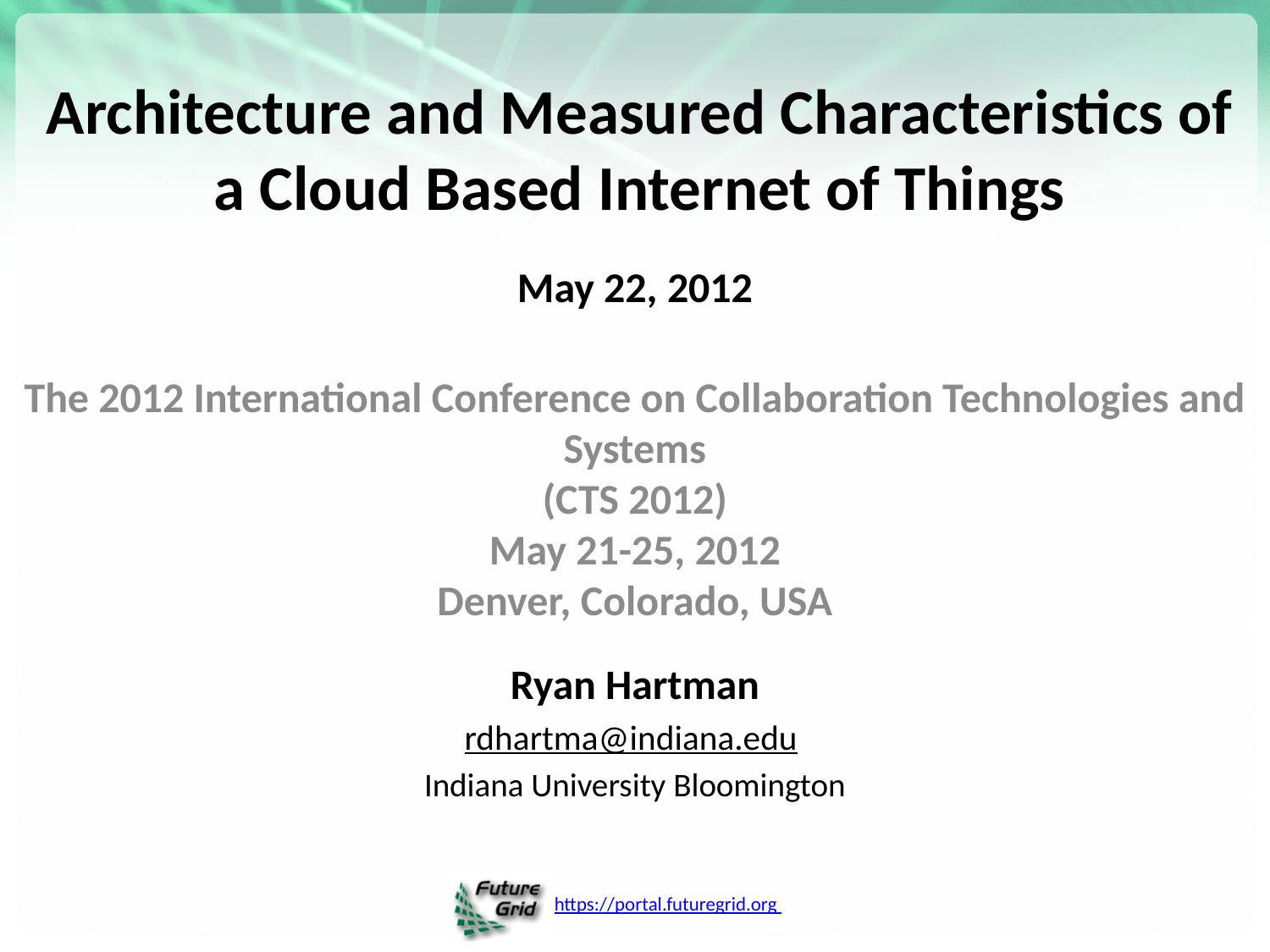

# Architecture and Measured Characteristics of a Cloud Based Internet of Things
May 22, 2012

The 2012 International Conference on Collaboration Technologies and Systems
(CTS 2012)
May 21-25, 2012
Denver, Colorado, USA

Ryan Hartman
rdhartma@indiana.edu
Indiana University Bloomington